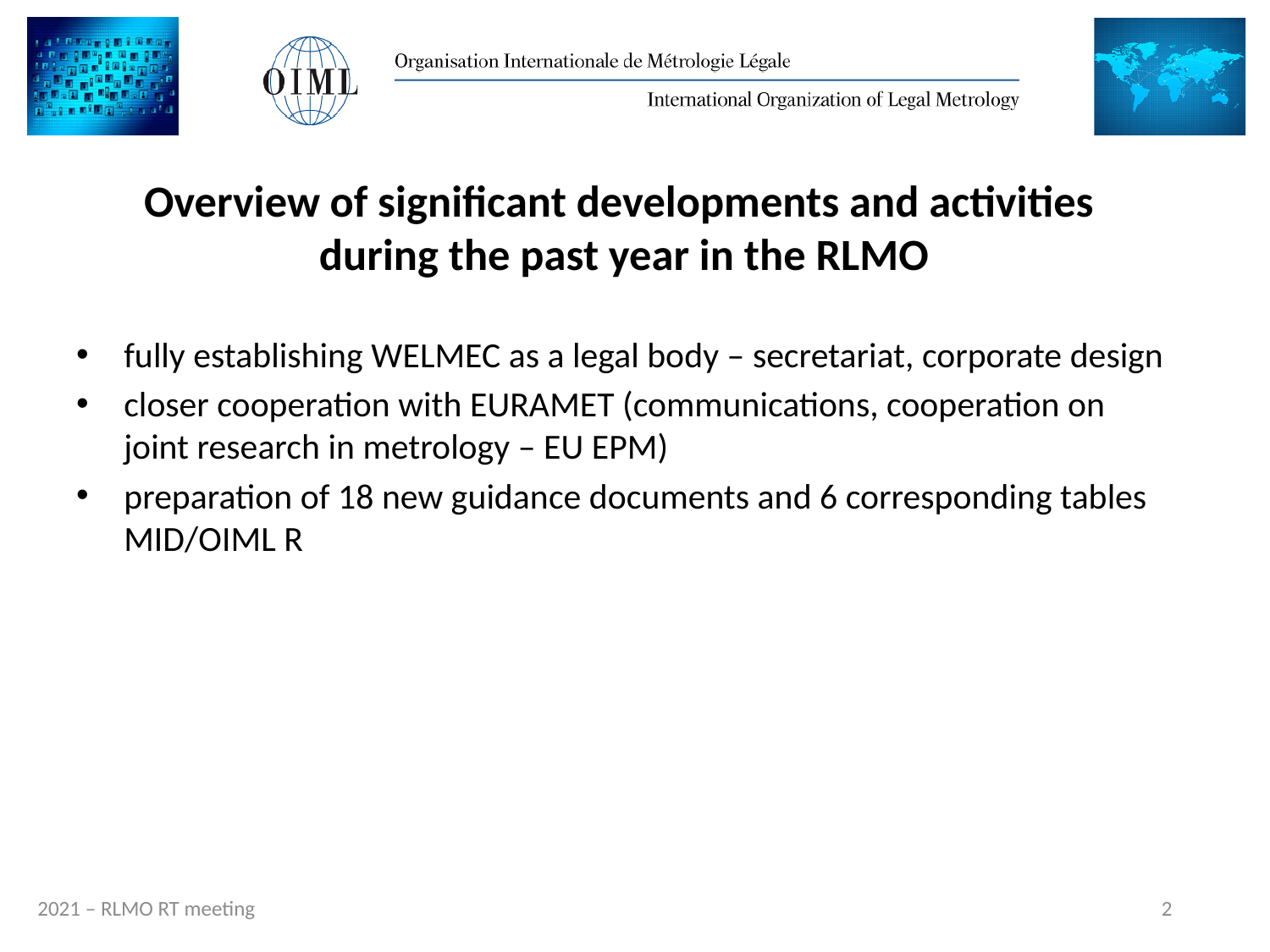

# Overview of significant developments and activities during the past year in the RLMO
fully establishing WELMEC as a legal body – secretariat, corporate design
closer cooperation with EURAMET (communications, cooperation on joint research in metrology – EU EPM)
preparation of 18 new guidance documents and 6 corresponding tables MID/OIML R
2